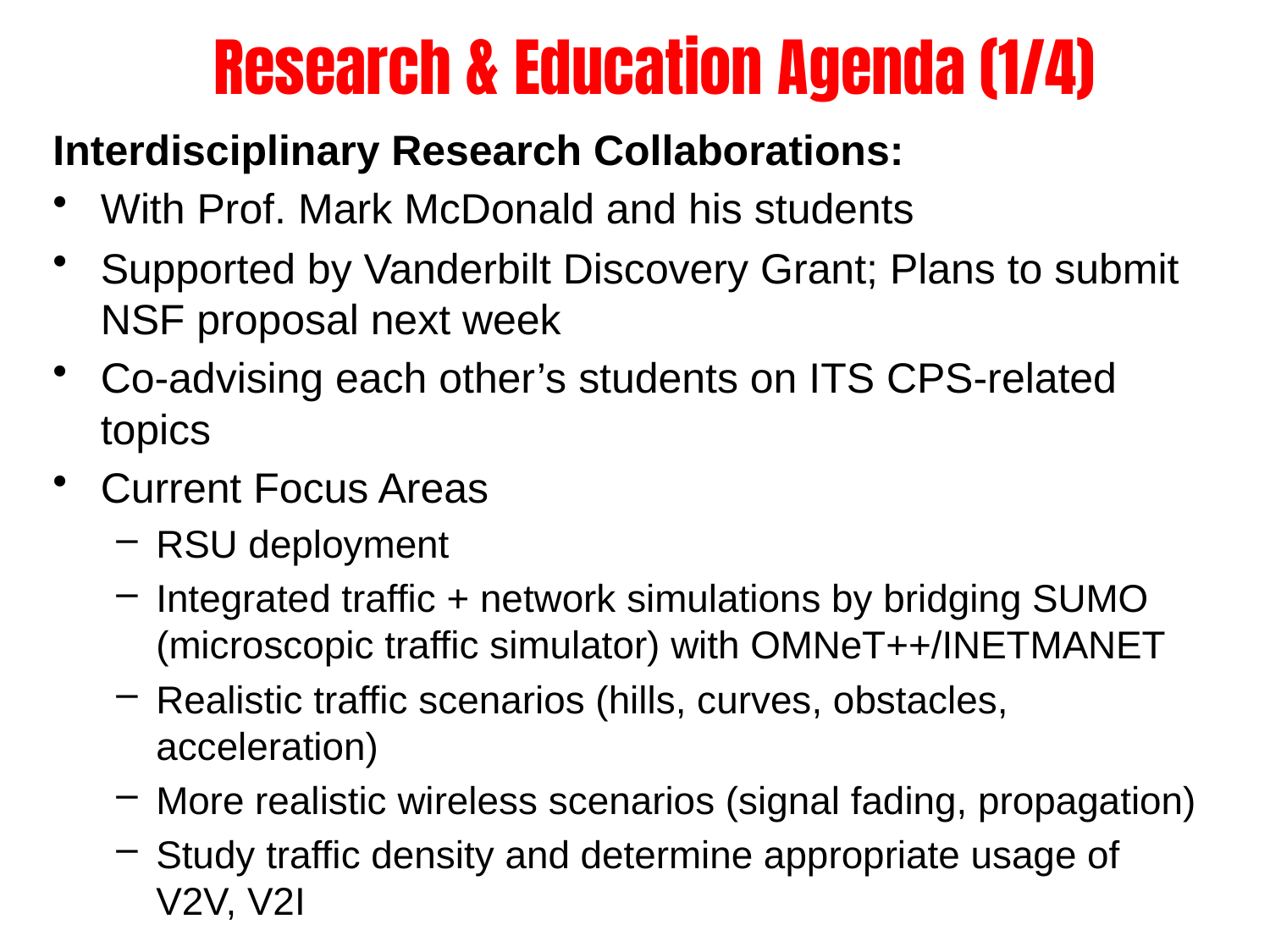

# Research & Education Agenda (1/4)
Interdisciplinary Research Collaborations:
With Prof. Mark McDonald and his students
Supported by Vanderbilt Discovery Grant; Plans to submit NSF proposal next week
Co-advising each other’s students on ITS CPS-related topics
Current Focus Areas
RSU deployment
Integrated traffic + network simulations by bridging SUMO (microscopic traffic simulator) with OMNeT++/INETMANET
Realistic traffic scenarios (hills, curves, obstacles, acceleration)
More realistic wireless scenarios (signal fading, propagation)
Study traffic density and determine appropriate usage of V2V, V2I